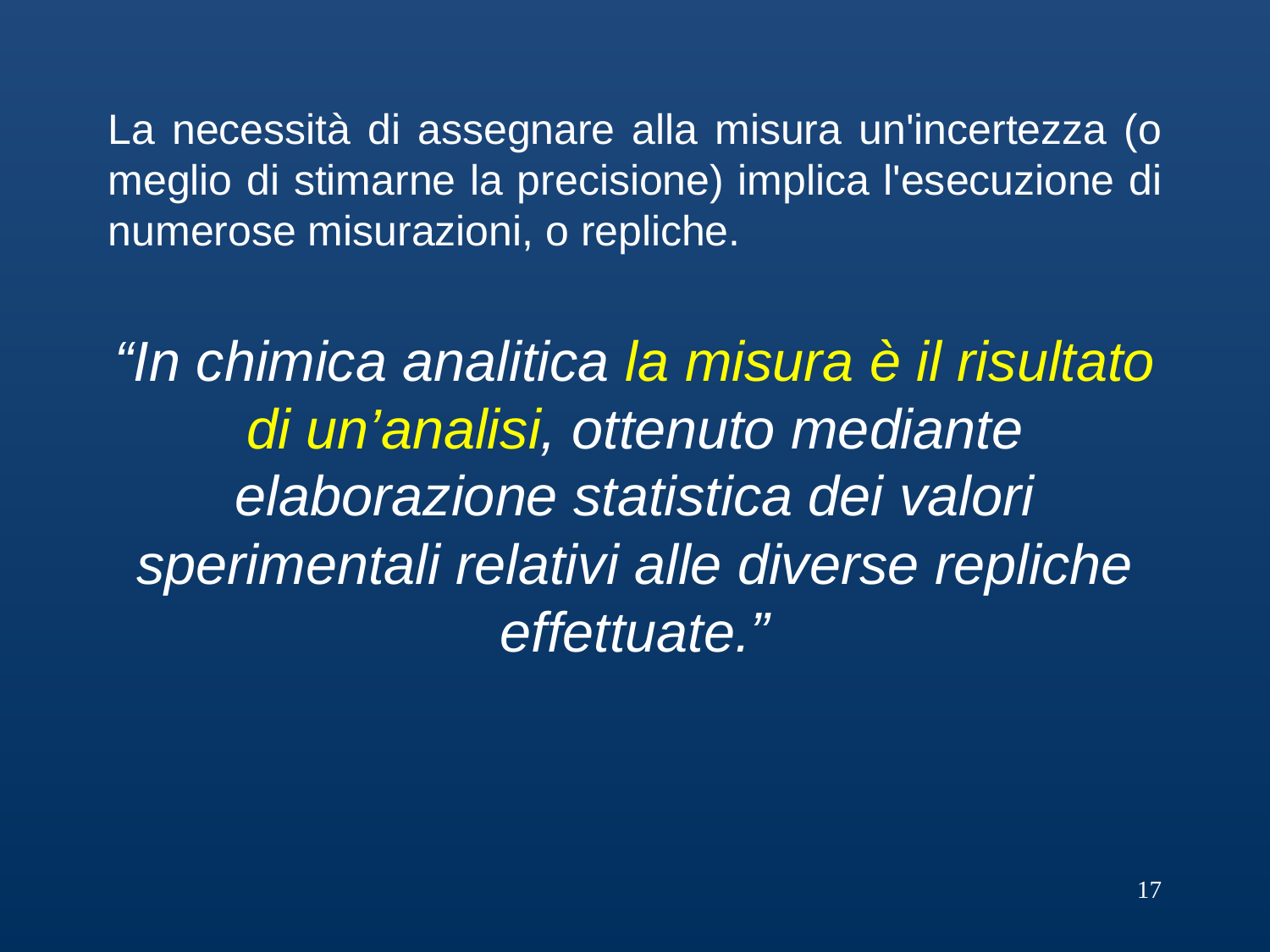

La necessità di assegnare alla misura un'incertezza (o meglio di stimarne la precisione) implica l'esecuzione di numerose misurazioni, o repliche.

“In chimica analitica la misura è il risultato di un’analisi, ottenuto mediante elaborazione statistica dei valori sperimentali relativi alle diverse repliche effettuate.”
17